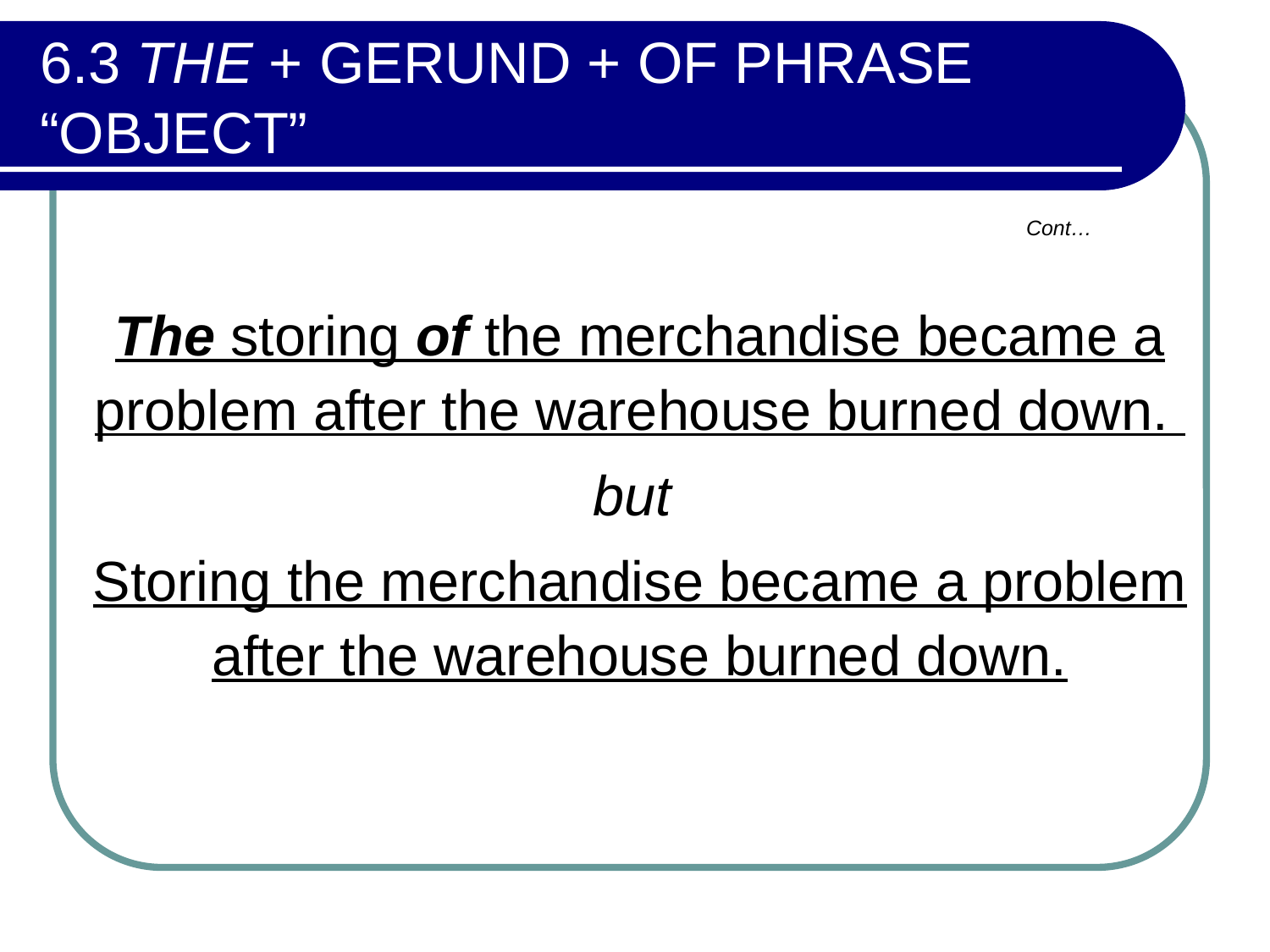

# 6.3 THE + GERUND + OF PHRASE “OBJECT”
Cont…
The storing of the merchandise became a problem after the warehouse burned down.
but
Storing the merchandise became a problem after the warehouse burned down.